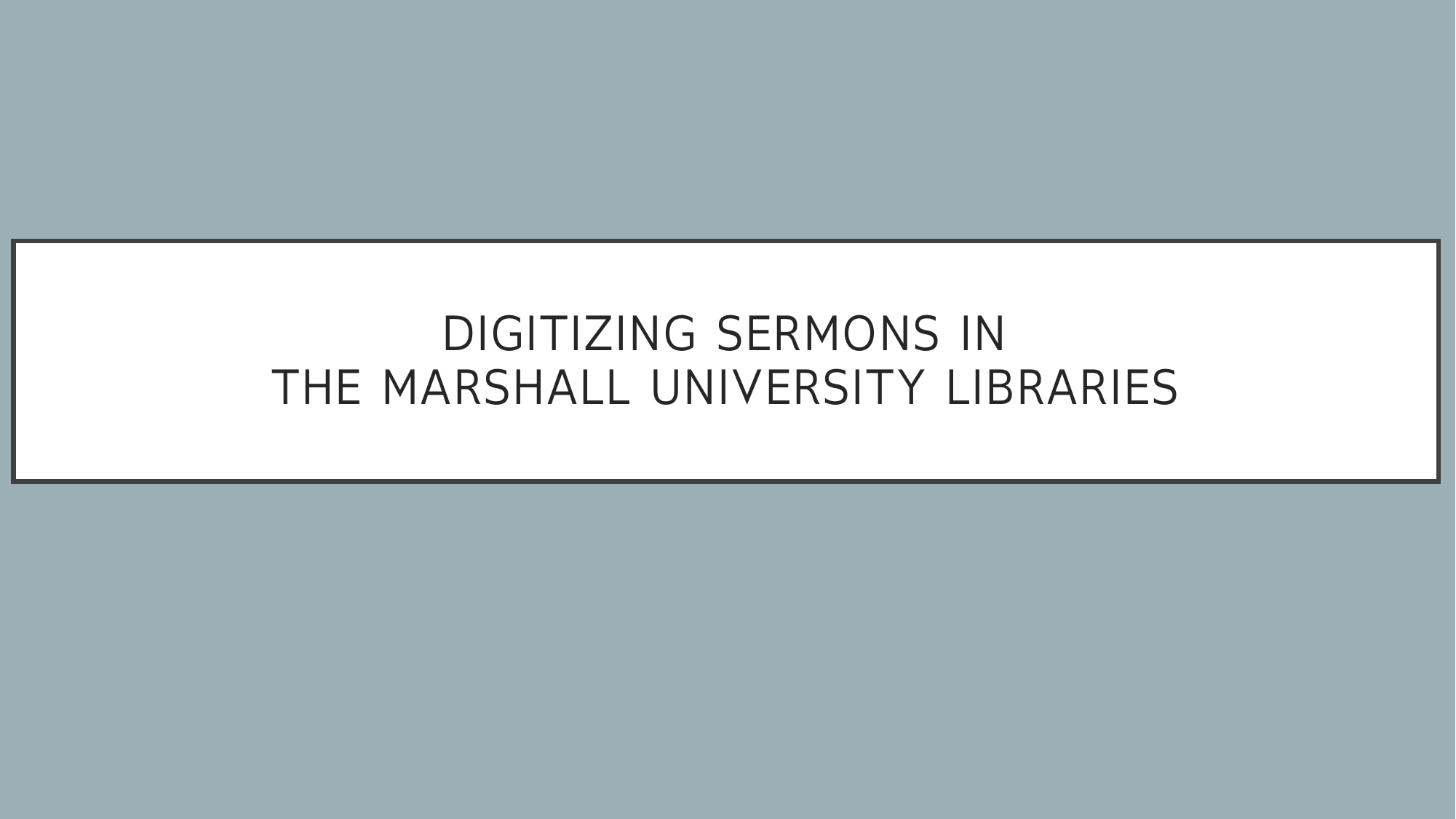

# DIGITizing sermons in the marshall university libraries